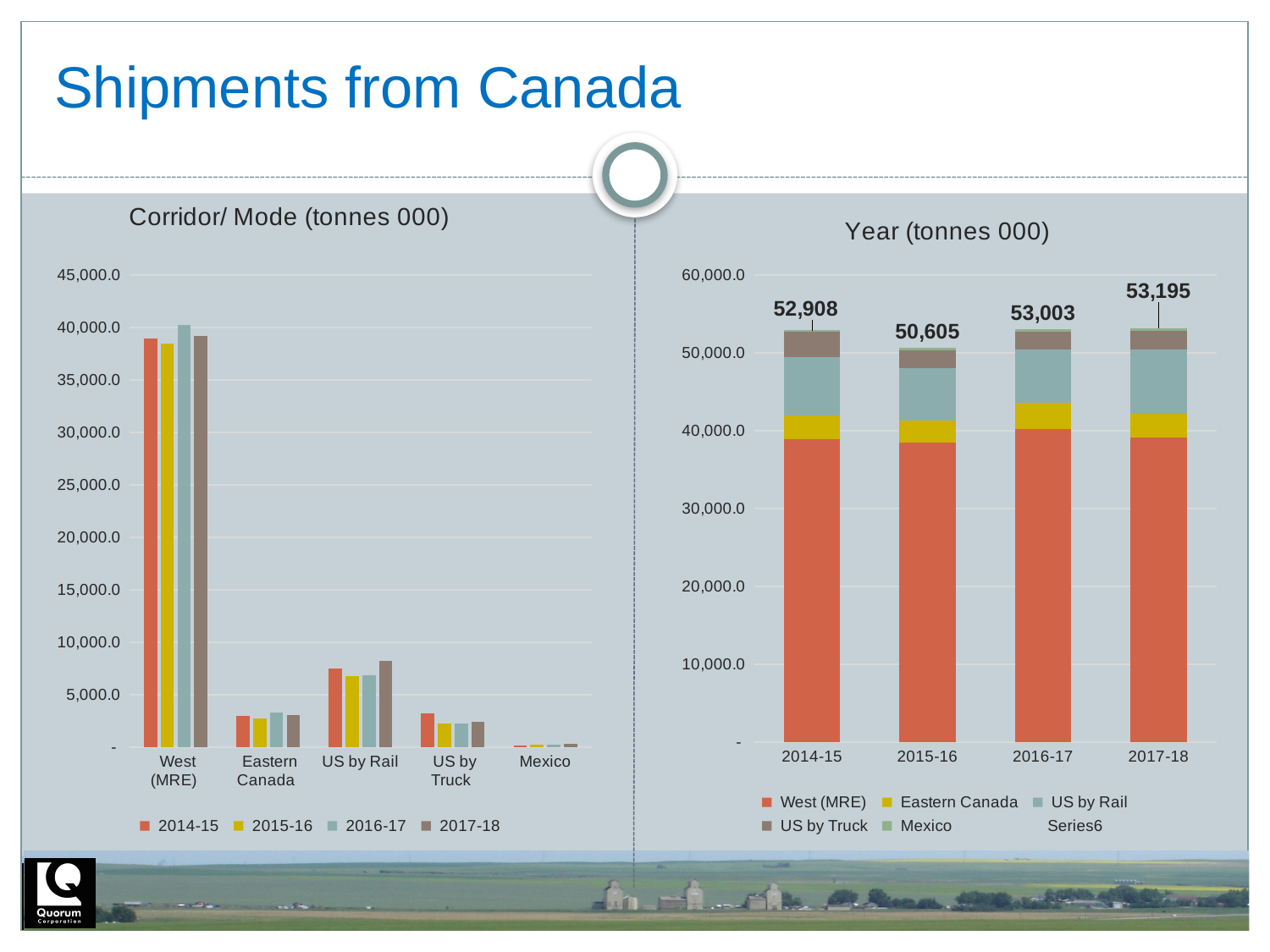

# Shipments from Canada

### Chart: Corridor/ Mode (tonnes 000)

| Category |  2014-15  |  2015-16  |  2016-17  |  2017-18  |
|---|---|---|---|---|
|  West (MRE)  | 38952.1679 | 38497.04891 | 40266.805010000004 | 39155.81291 |
|  Eastern Canada  | 3015.9904 | 2796.82376 | 3294.30427 | 3039.52124 |
|  US by Rail  | 7502.5560799999985 | 6759.31879 | 6881.588420000001 | 8233.418959999999 |
|  US by Truck  | 3247.580886 | 2287.077119 | 2269.649274 | 2395.182378 |
|  Mexico  | 189.94337 | 264.48736 | 290.58284 | 371.24438 |

### Chart: Year (tonnes 000)

| Category |  West (MRE)  |  Eastern Canada  |  US by Rail  |  US by Truck  |  Mexico  |  |
|---|---|---|---|---|---|---|
|  2014-15  | 38952.1679 | 3015.9904 | 7502.5560799999985 | 3247.580886 | 189.94337 | 52908.23863600001 |
|  2015-16  | 38497.04891 | 2796.82376 | 6759.31879 | 2287.077119 | 264.48736 | 50604.755938999995 |
|  2016-17  | 40266.805010000004 | 3294.30427 | 6881.588420000001 | 2269.649274 | 290.58284 | 53002.92981400001 |
|  2017-18  | 39155.81291 | 3039.52124 | 8233.418959999999 | 2395.182378 | 371.24438 | 53195.179868 |